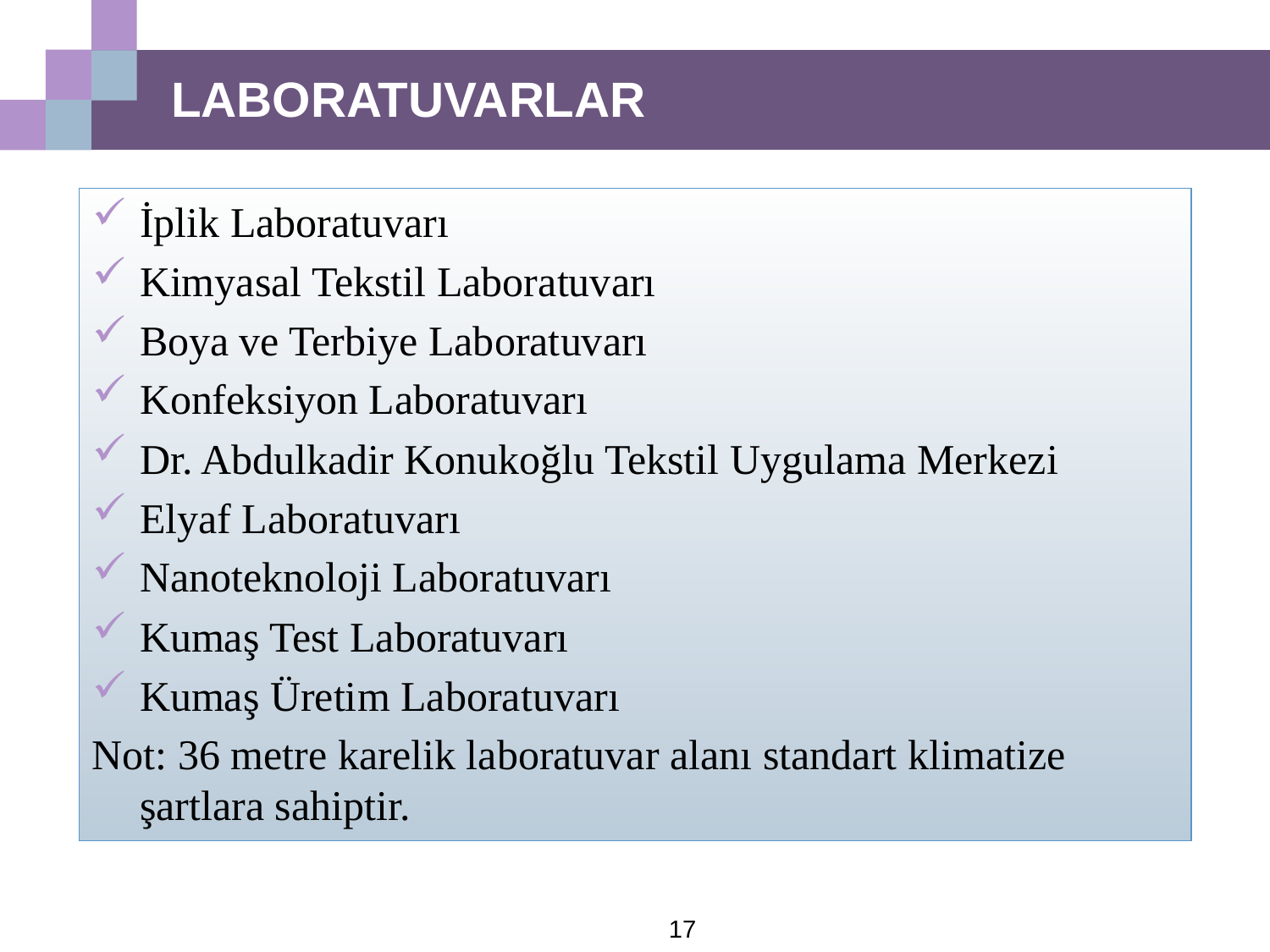

# LABORATUVARLAR
İplik Laboratuvarı
Kimyasal Tekstil Laboratuvarı
Boya ve Terbiye Laboratuvarı
Konfeksiyon Laboratuvarı
Dr. Abdulkadir Konukoğlu Tekstil Uygulama Merkezi
Elyaf Laboratuvarı
Nanoteknoloji Laboratuvarı
Kumaş Test Laboratuvarı
Kumaş Üretim Laboratuvarı
Not: 36 metre karelik laboratuvar alanı standart klimatize şartlara sahiptir.
17